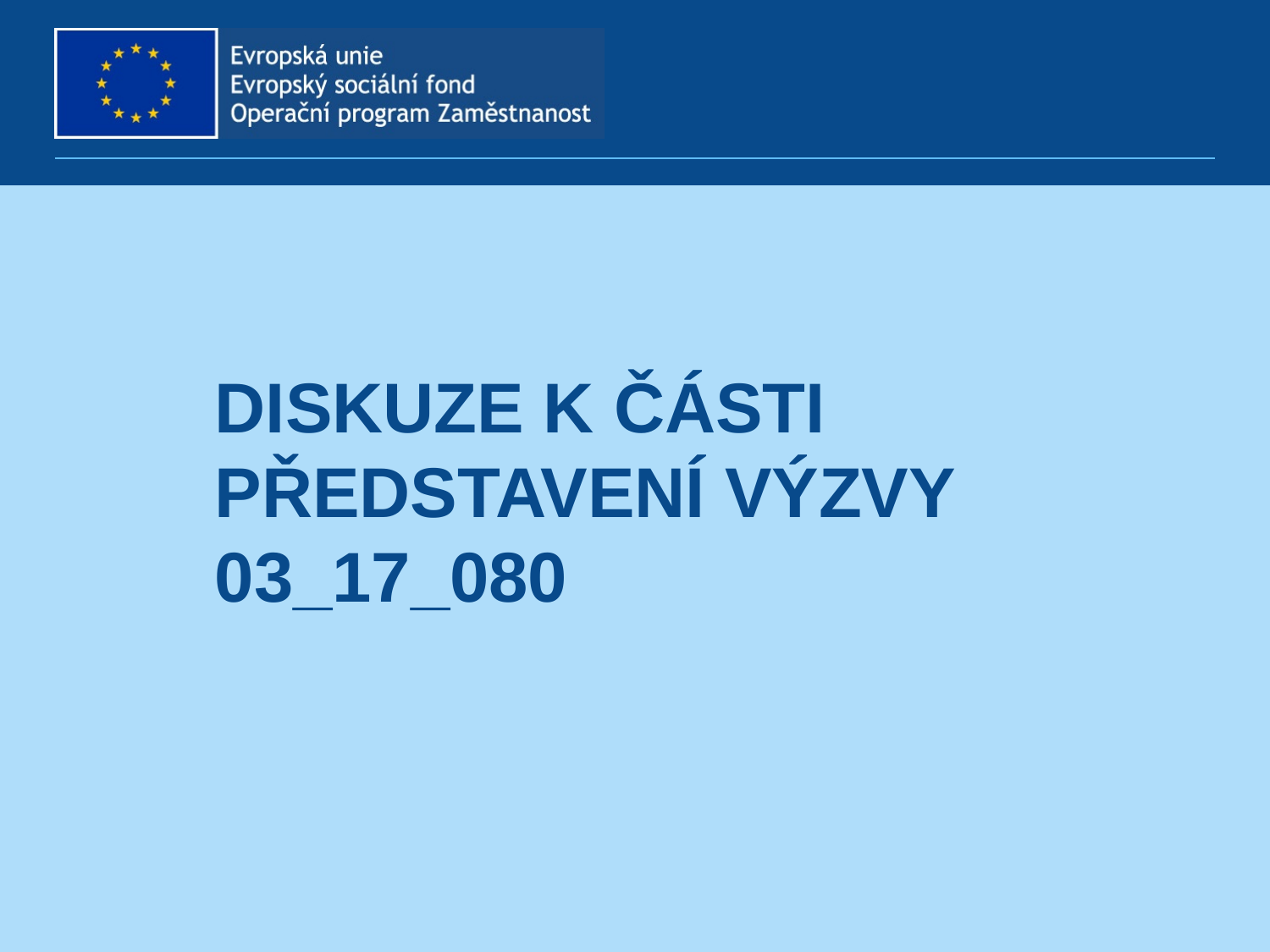

# DISKUZE K ČÁSTI PŘEDSTAVENÍ VÝZVY 03_17_080